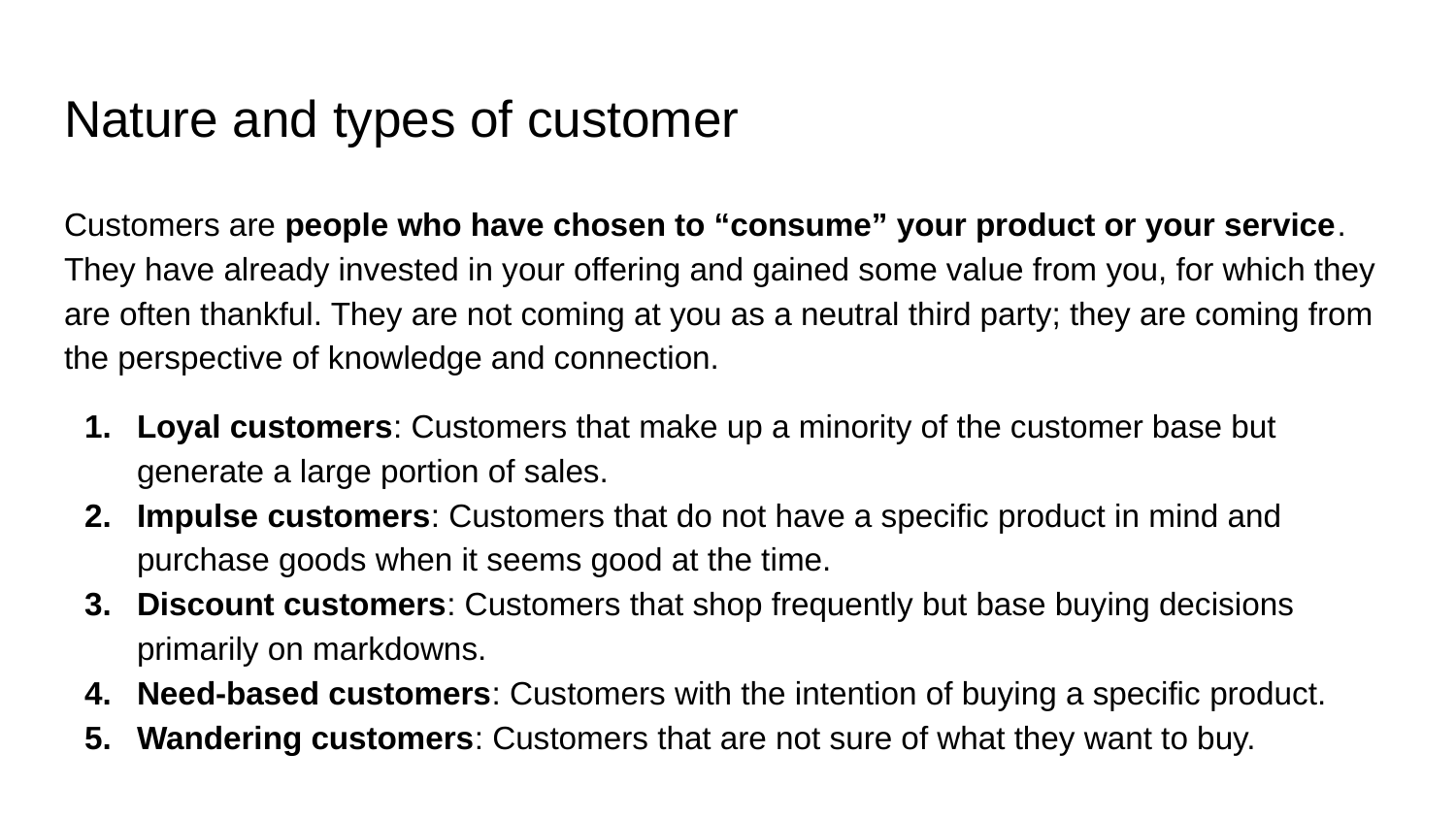

# Nature and types of customer
Customers are people who have chosen to “consume” your product or your service. They have already invested in your offering and gained some value from you, for which they are often thankful. They are not coming at you as a neutral third party; they are coming from the perspective of knowledge and connection.
Loyal customers: Customers that make up a minority of the customer base but generate a large portion of sales.
Impulse customers: Customers that do not have a specific product in mind and purchase goods when it seems good at the time.
Discount customers: Customers that shop frequently but base buying decisions primarily on markdowns.
Need-based customers: Customers with the intention of buying a specific product.
Wandering customers: Customers that are not sure of what they want to buy.